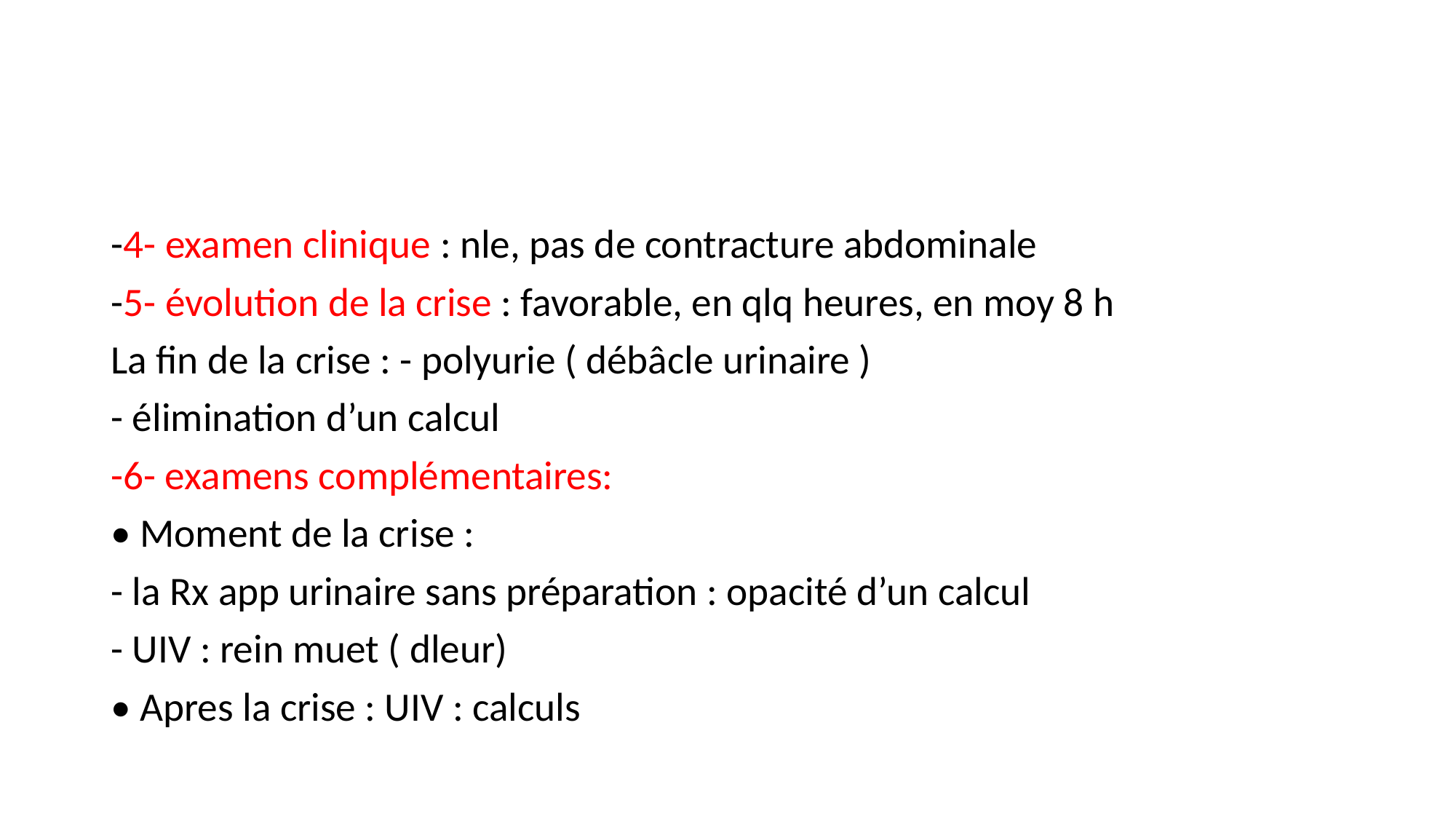

#
-4- examen clinique : nle, pas de contracture abdominale
-5- évolution de la crise : favorable, en qlq heures, en moy 8 h
La fin de la crise : - polyurie ( débâcle urinaire )
- élimination d’un calcul
-6- examens complémentaires:
• Moment de la crise :
- la Rx app urinaire sans préparation : opacité d’un calcul
- UIV : rein muet ( dleur)
• Apres la crise : UIV : calculs